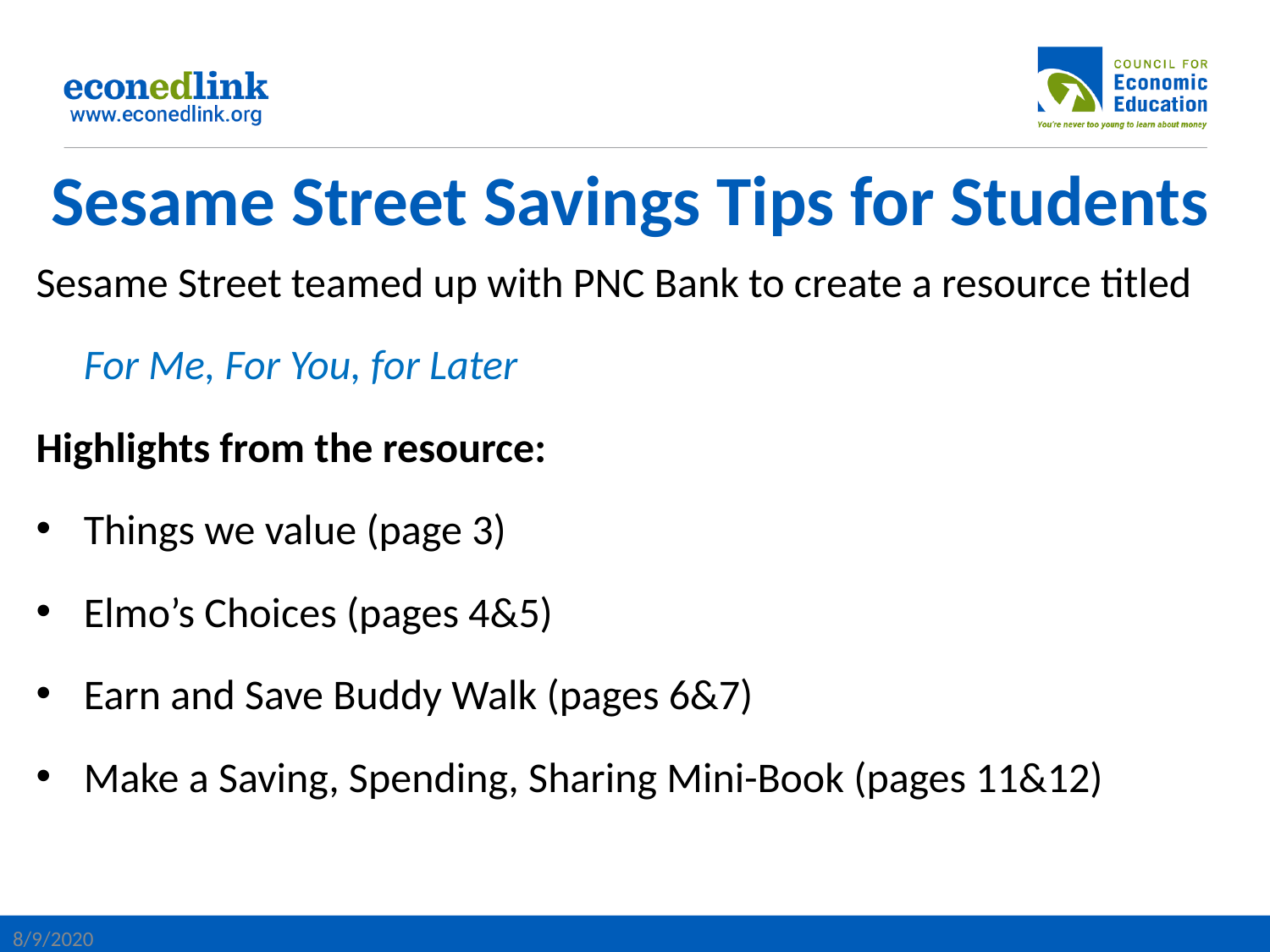

# Sesame Street Savings Tips for Students
Sesame Street teamed up with PNC Bank to create a resource titled
For Me, For You, for Later
Highlights from the resource:
Things we value (page 3)
Elmo’s Choices (pages 4&5)
Earn and Save Buddy Walk (pages 6&7)
Make a Saving, Spending, Sharing Mini-Book (pages 11&12)
8/9/2020
12